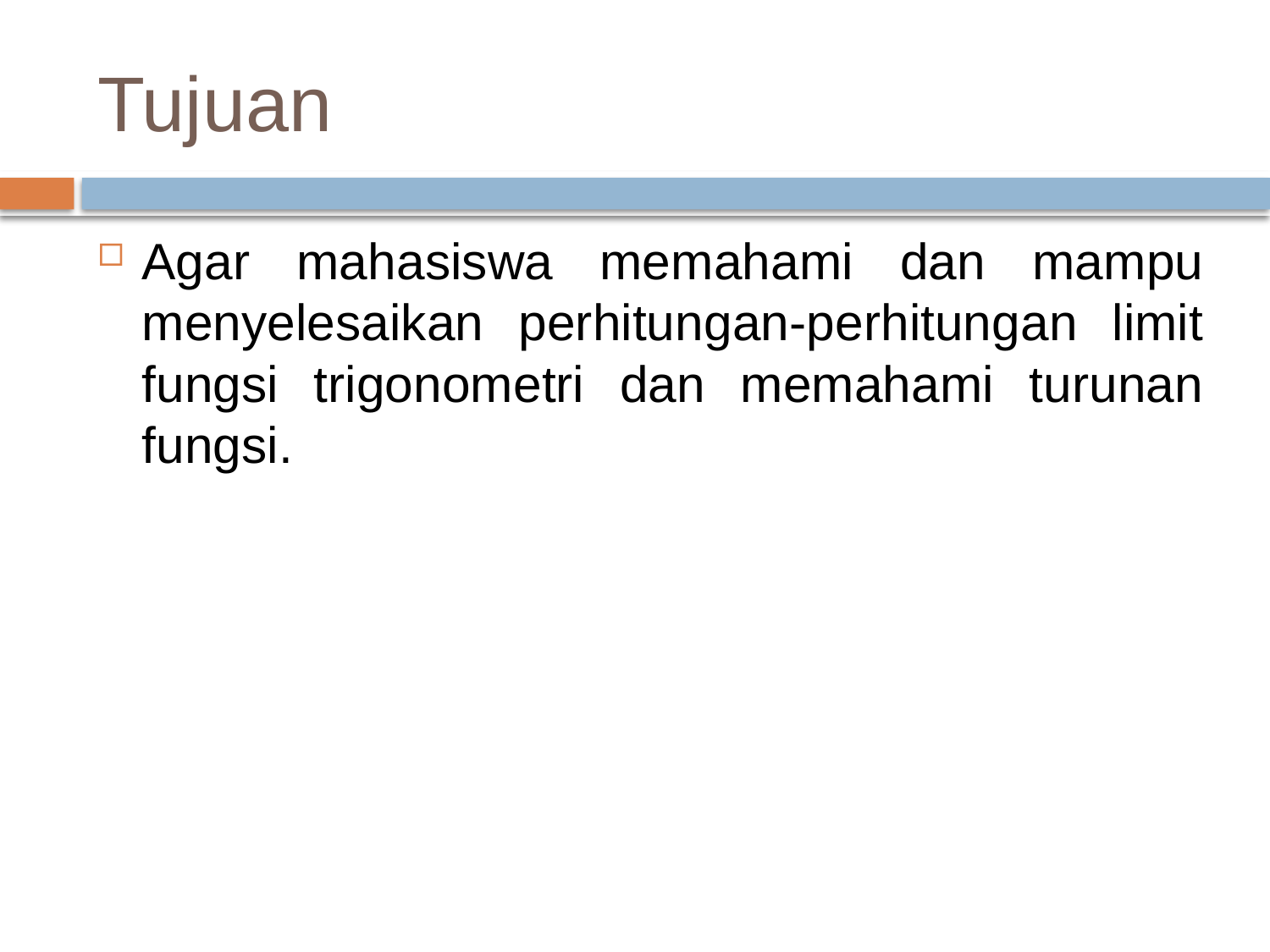

# Tujuan
Agar mahasiswa memahami dan mampu menyelesaikan perhitungan-perhitungan limit fungsi trigonometri dan memahami turunan fungsi.